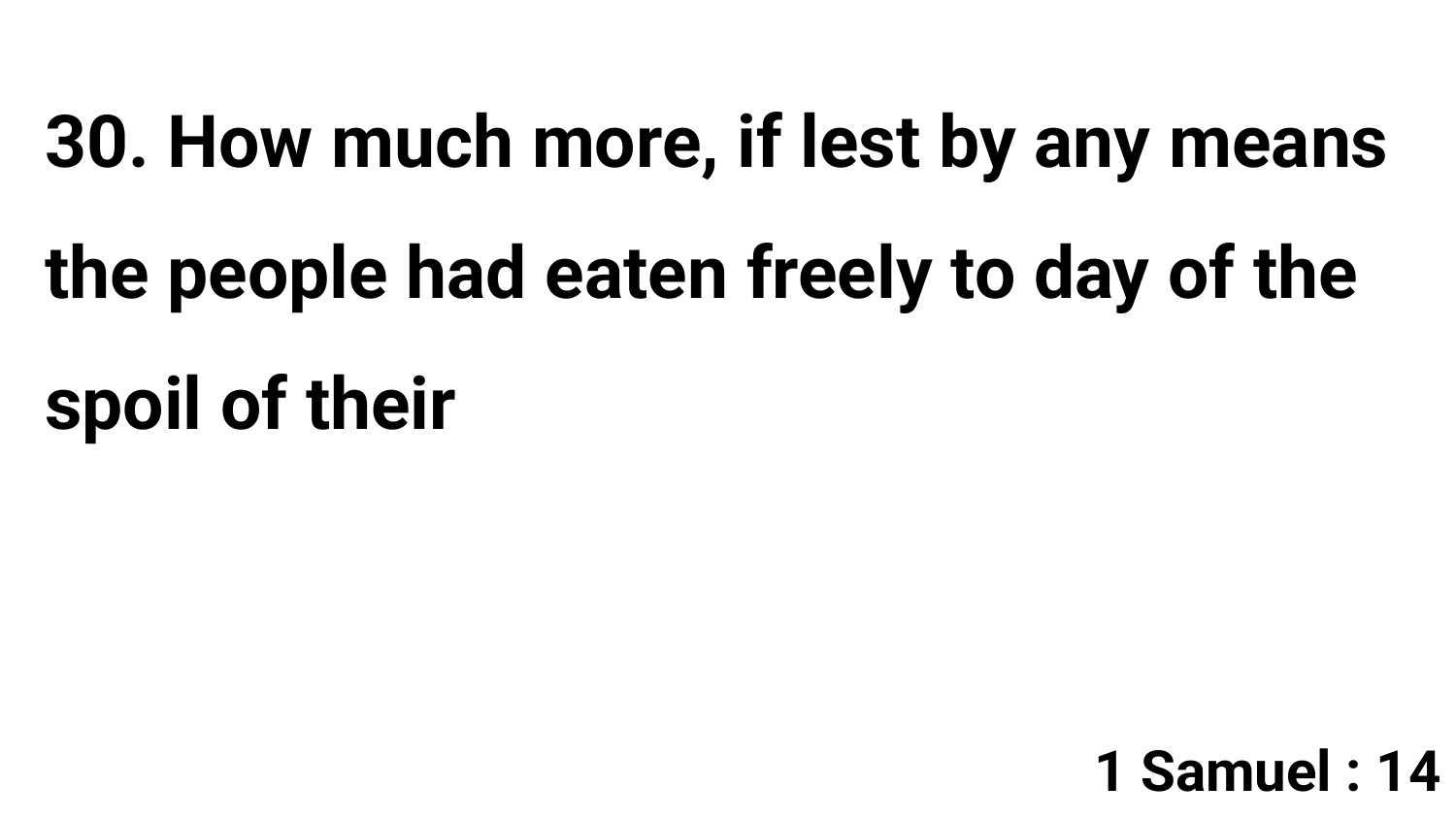

30. How much more, if lest by any means the people had eaten freely to day of the spoil of their
1 Samuel : 14